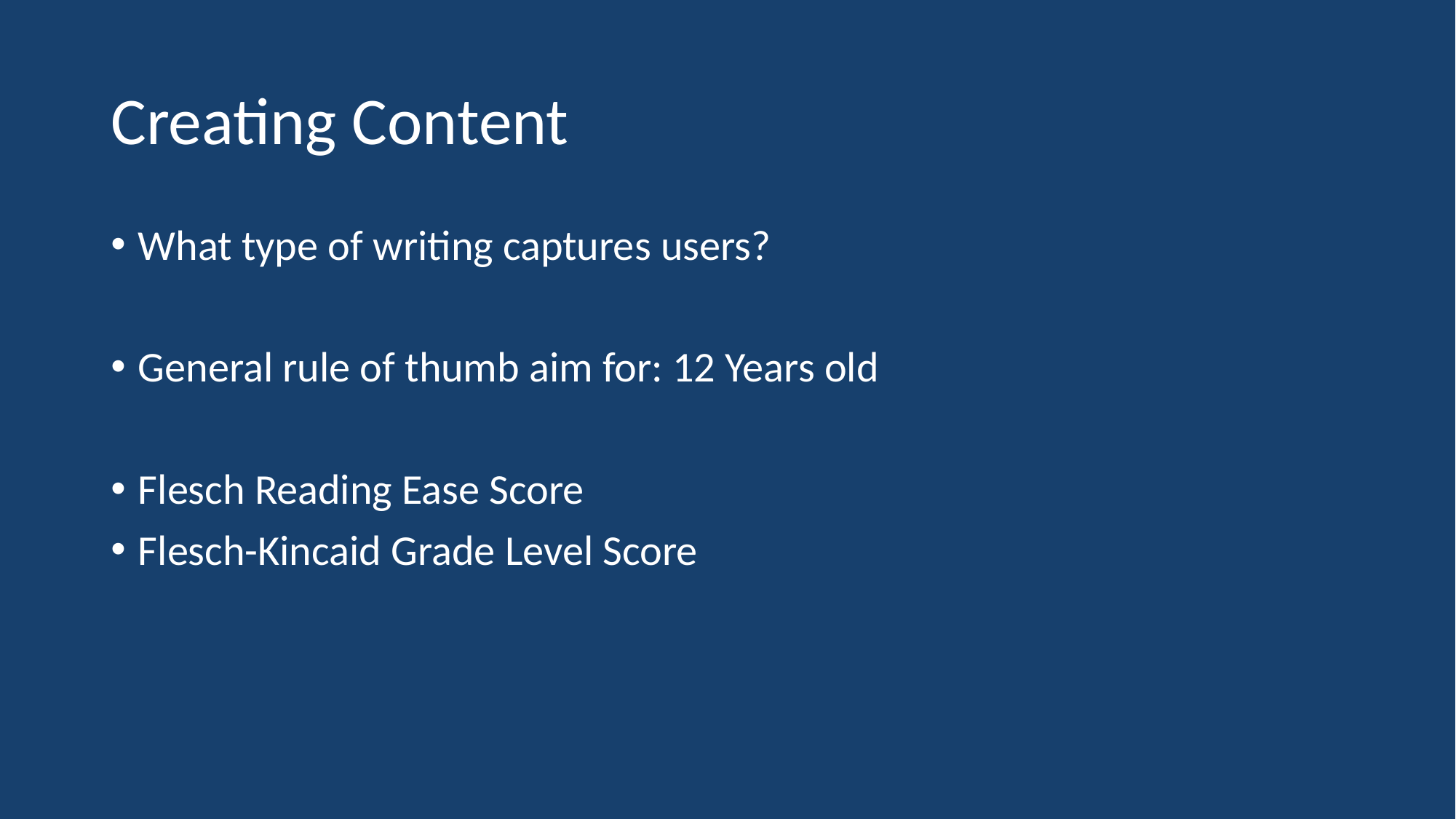

# Creating Content
What type of writing captures users?

General rule of thumb aim for: 12 Years old

Flesch Reading Ease Score
Flesch-Kincaid Grade Level Score